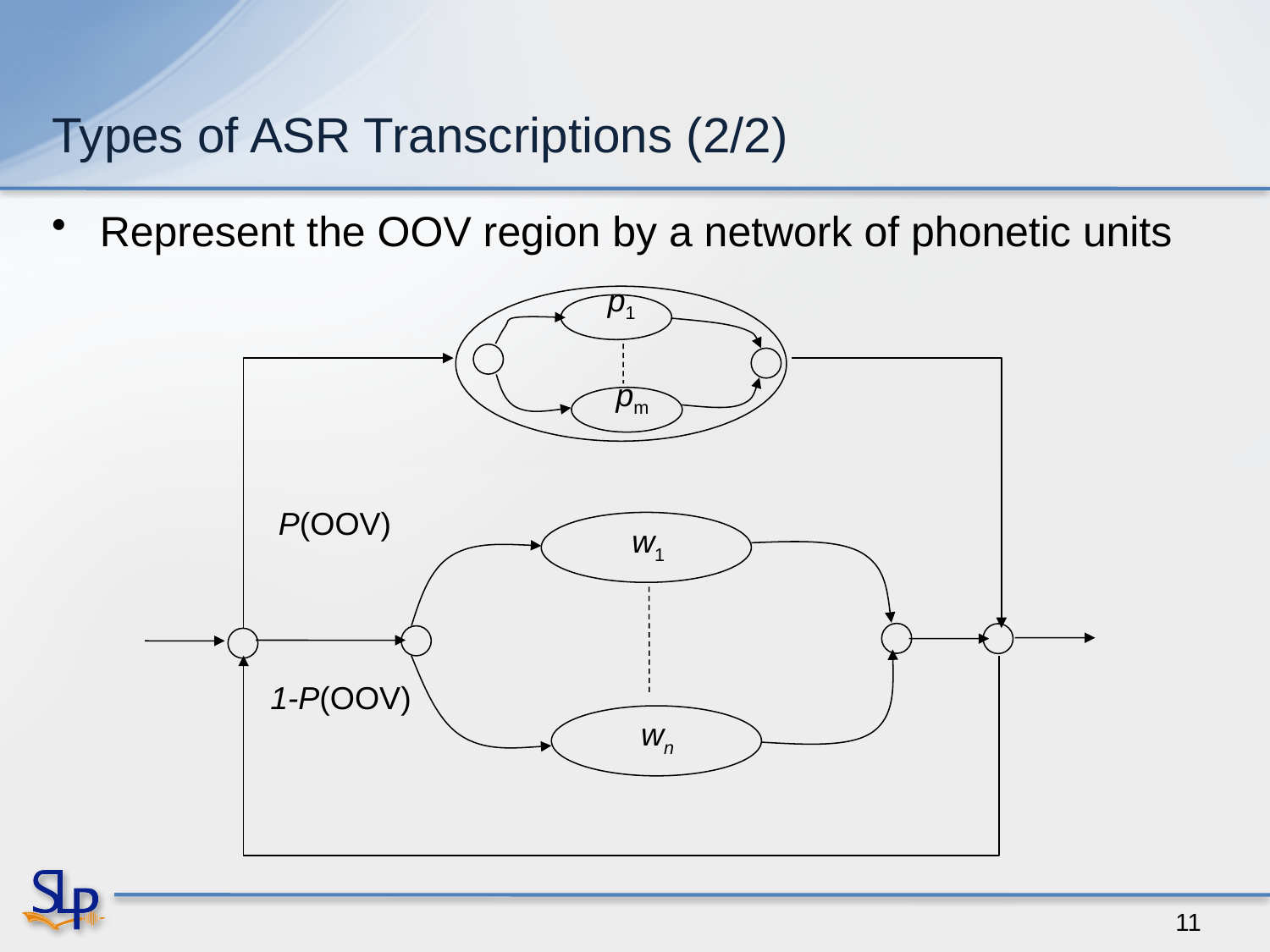

# Types of ASR Transcriptions (2/2)
Represent the OOV region by a network of phonetic units

p1

pm

P(OOV)

w1

1-P(OOV)

wn